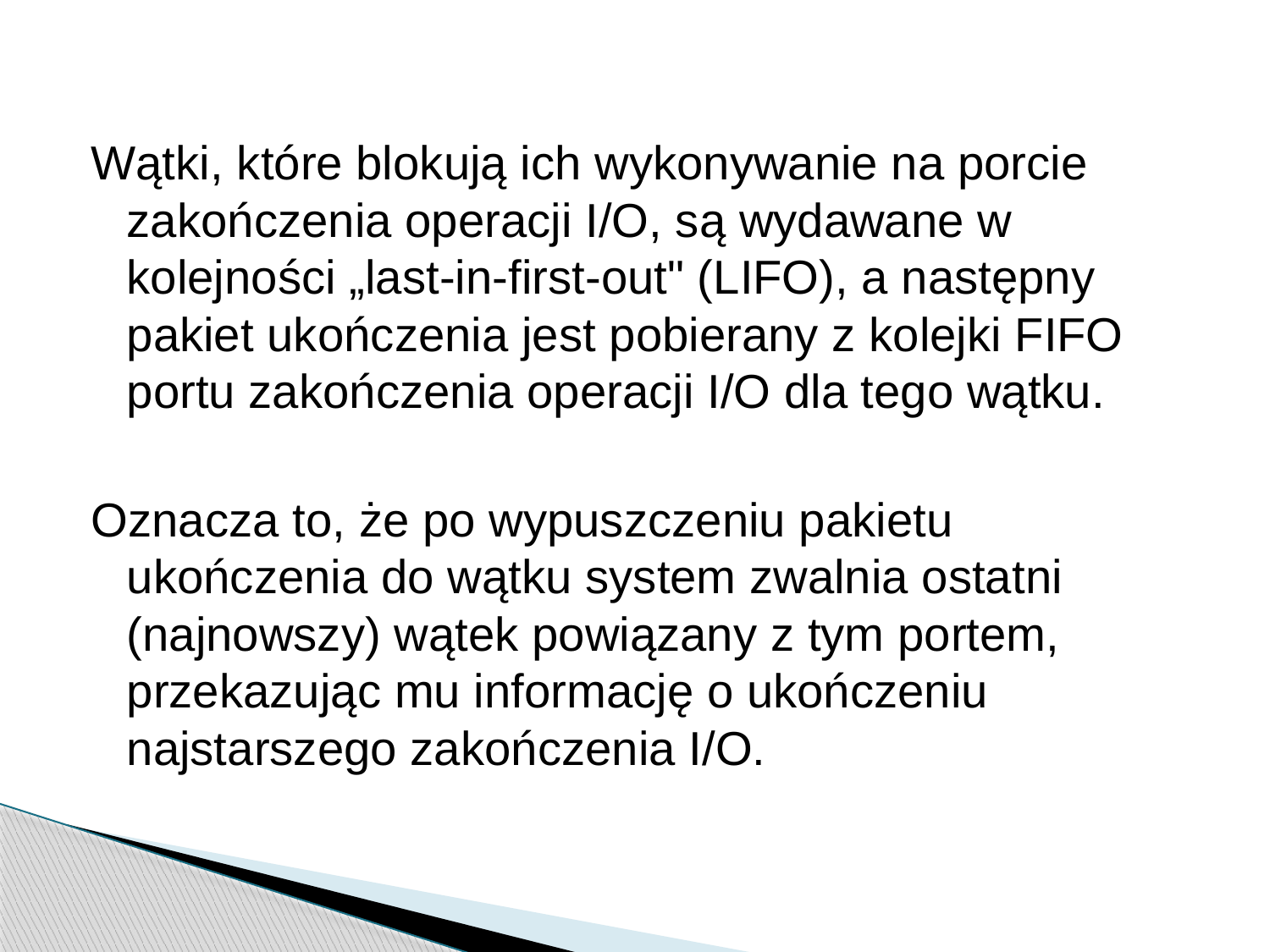

Wątki, które blokują ich wykonywanie na porcie zakończenia operacji I/O, są wydawane w kolejności „last-in-first-out" (LIFO), a następny pakiet ukończenia jest pobierany z kolejki FIFO portu zakończenia operacji I/O dla tego wątku.

Oznacza to, że po wypuszczeniu pakietu ukończenia do wątku system zwalnia ostatni (najnowszy) wątek powiązany z tym portem, przekazując mu informację o ukończeniu najstarszego zakończenia I/O.